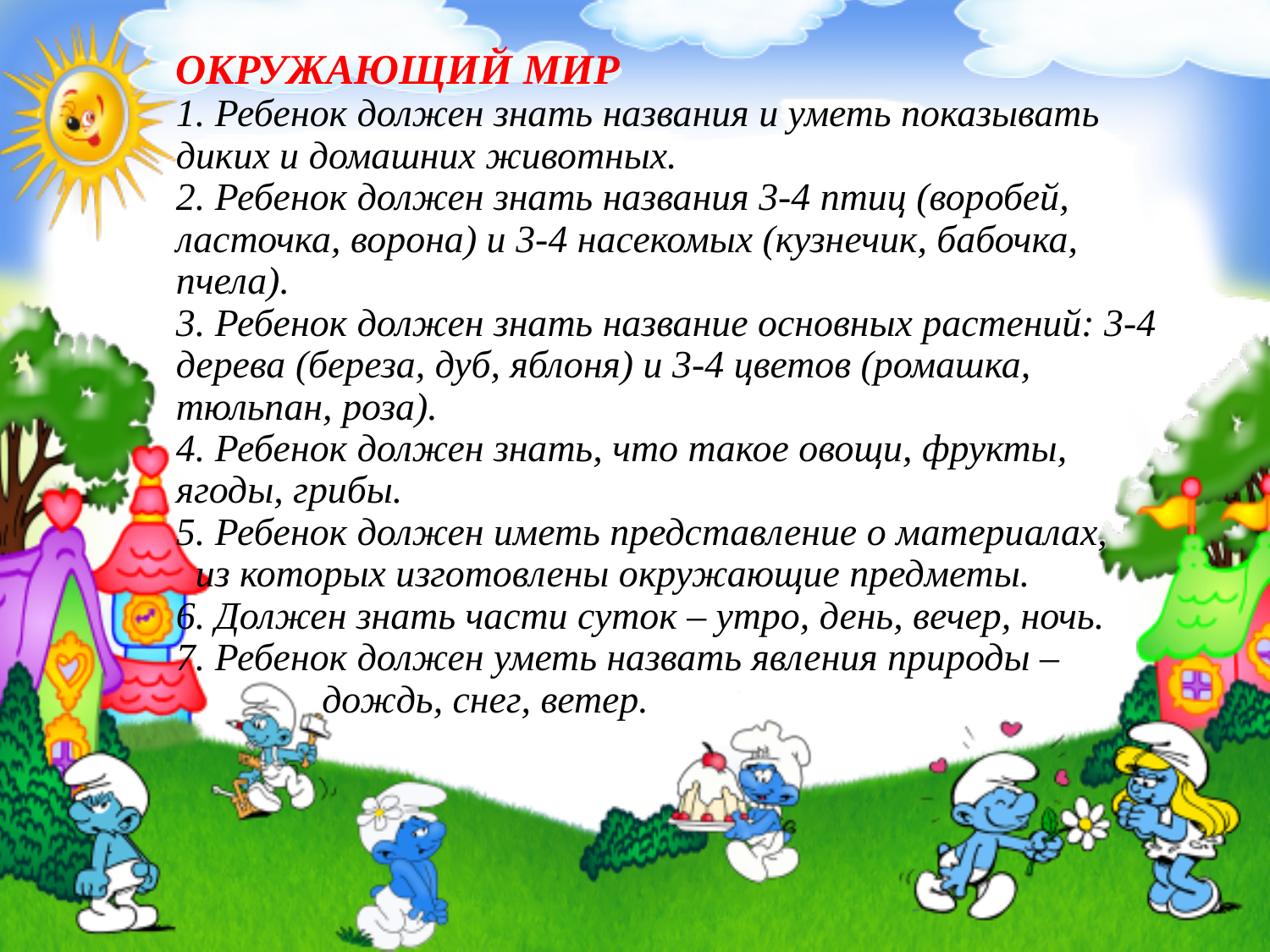

# ОКРУЖАЮЩИЙ МИР 1. Ребенок должен знать названия и уметь показывать диких и домашних животных. 2. Ребенок должен знать названия 3-4 птиц (воробей, ласточка, ворона) и 3-4 насекомых (кузнечик, бабочка, пчела). 3. Ребенок должен знать название основных растений: 3-4 дерева (береза, дуб, яблоня) и 3-4 цветов (ромашка, тюльпан, роза). 4. Ребенок должен знать, что такое овощи, фрукты, ягоды, грибы. 5. Ребенок должен иметь представление о материалах, из которых изготовлены окружающие предметы. 6. Должен знать части суток – утро, день, вечер, ночь. 7. Ребенок должен уметь назвать явления природы – дождь, снег, ветер.